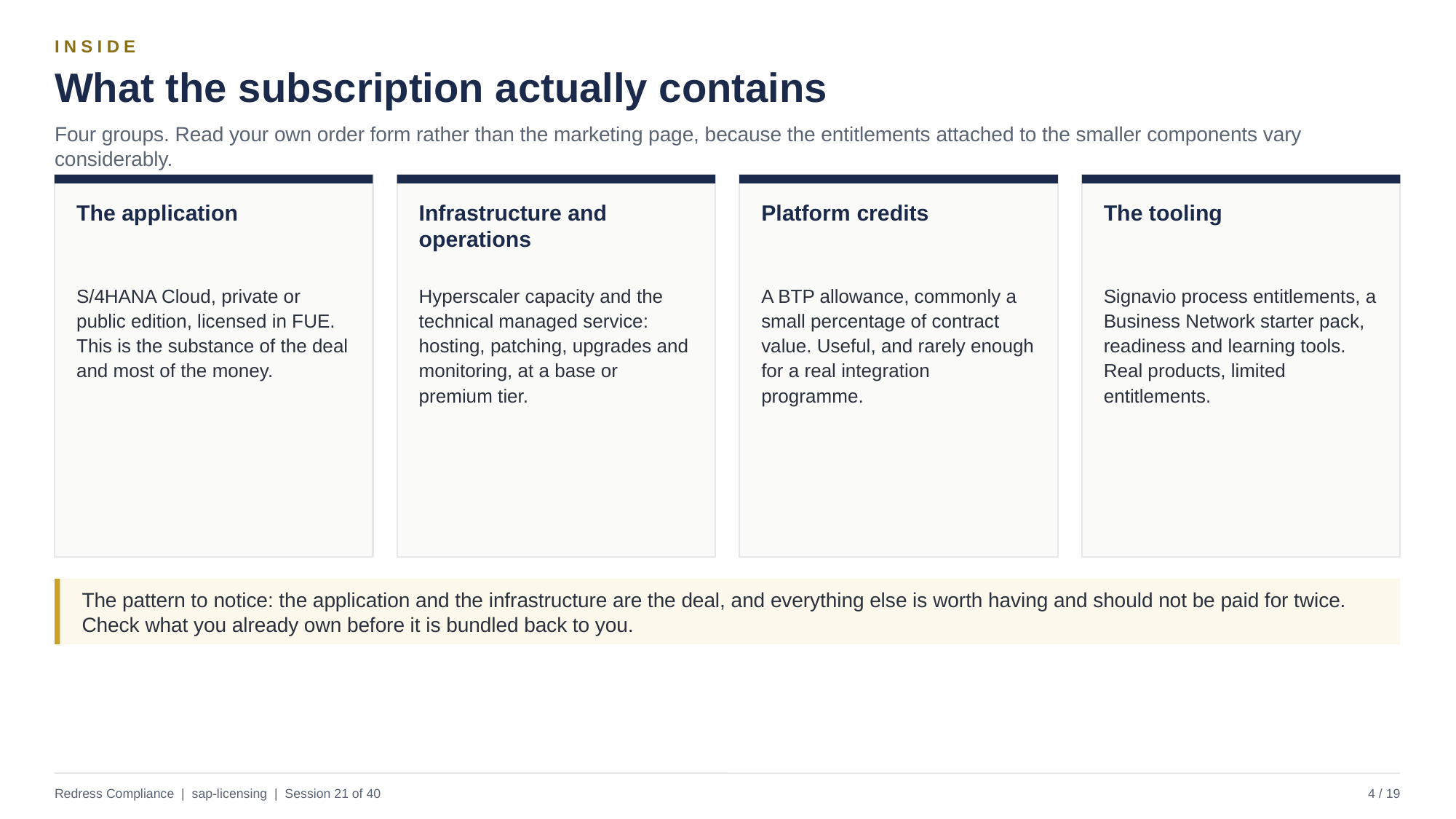

INSIDE
What the subscription actually contains
Four groups. Read your own order form rather than the marketing page, because the entitlements attached to the smaller components vary considerably.

The application
Infrastructure and operations
Platform credits
The tooling
S/4HANA Cloud, private or public edition, licensed in FUE. This is the substance of the deal and most of the money.
Hyperscaler capacity and the technical managed service: hosting, patching, upgrades and monitoring, at a base or premium tier.
A BTP allowance, commonly a small percentage of contract value. Useful, and rarely enough for a real integration programme.
Signavio process entitlements, a Business Network starter pack, readiness and learning tools. Real products, limited entitlements.

The pattern to notice: the application and the infrastructure are the deal, and everything else is worth having and should not be paid for twice. Check what you already own before it is bundled back to you.

Redress Compliance  |  sap-licensing  |  Session 21 of 40
4 / 19